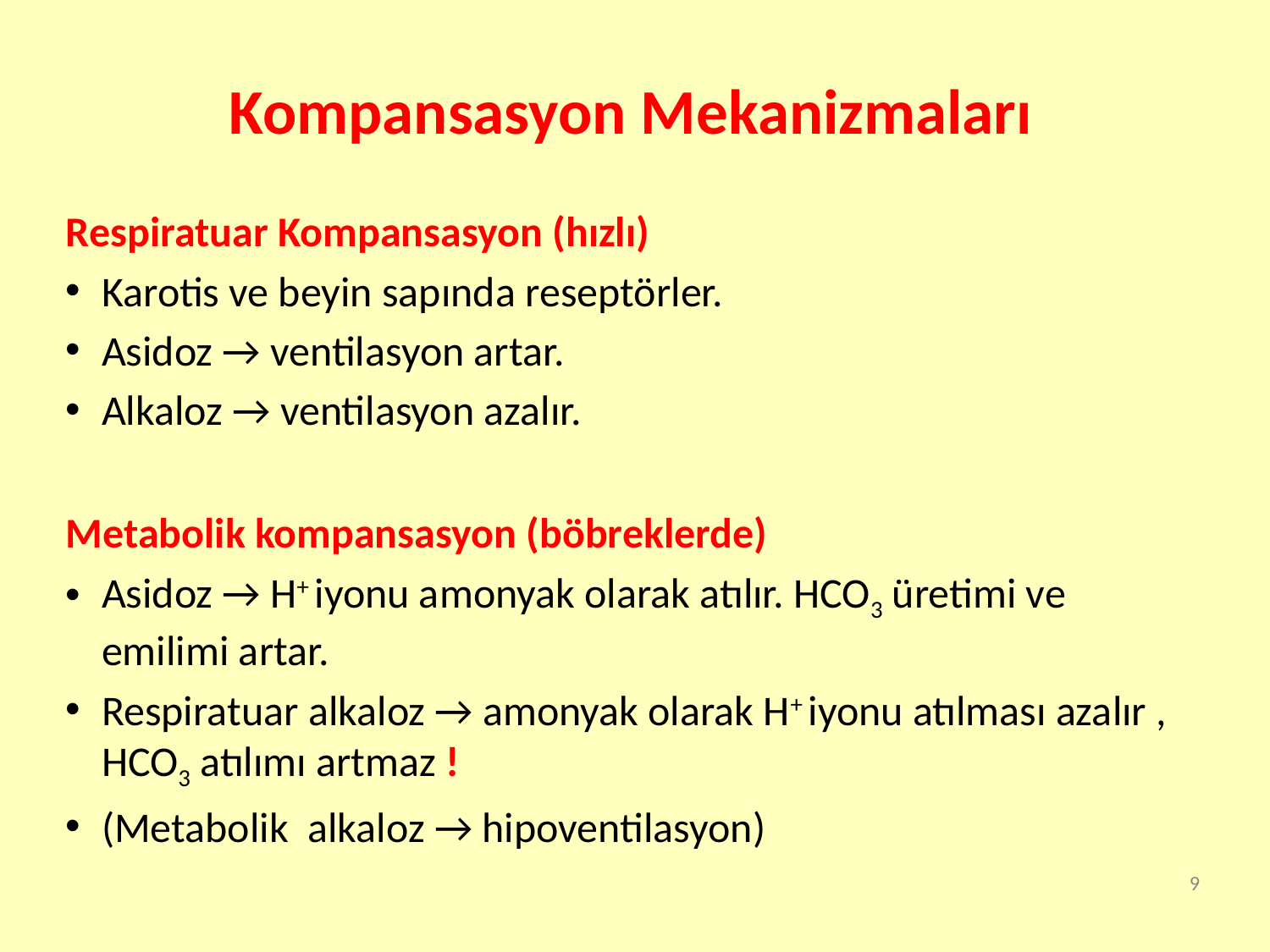

# Kompansasyon Mekanizmaları
Respiratuar Kompansasyon (hızlı)
Karotis ve beyin sapında reseptörler.
Asidoz → ventilasyon artar.
Alkaloz → ventilasyon azalır.

Metabolik kompansasyon (böbreklerde)
Asidoz → H+ iyonu amonyak olarak atılır. HCO3 üretimi ve emilimi artar.
Respiratuar alkaloz → amonyak olarak H+ iyonu atılması azalır , HCO3 atılımı artmaz !
(Metabolik  alkaloz → hipoventilasyon)
9